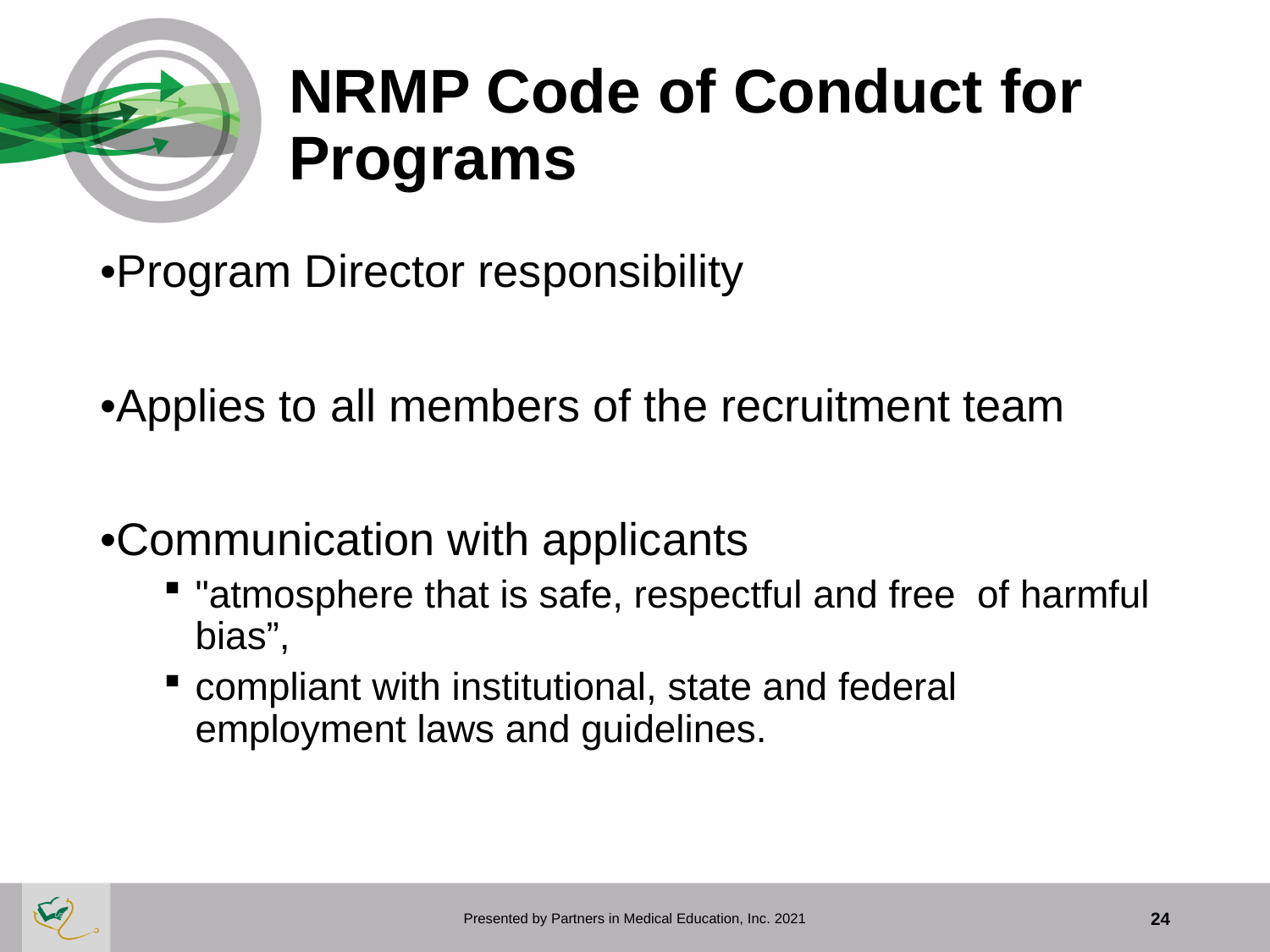

# NRMP Code of Conduct for Programs
•Program Director responsibility

•Applies to all members of the recruitment team

•Communication with applicants
"atmosphere that is safe, respectful and free  of harmful bias”,
compliant with institutional, state and federal employment laws and guidelines.

Presented by Partners in Medical Education, Inc. 2021
24